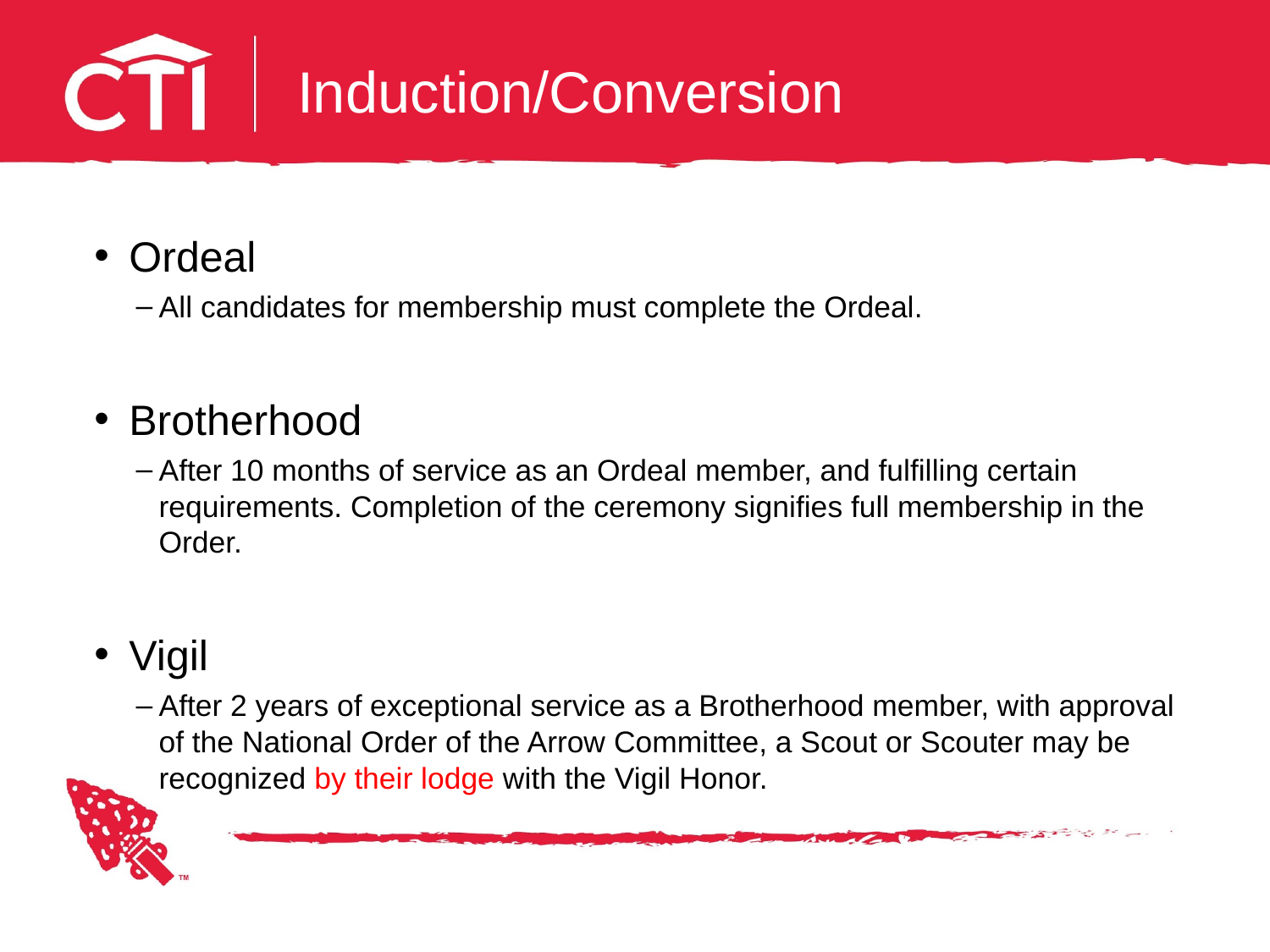

# Induction/Conversion
 Ordeal
All candidates for membership must complete the Ordeal.

 Brotherhood
After 10 months of service as an Ordeal member, and fulfilling certain requirements. Completion of the ceremony signifies full membership in the Order.

 Vigil
After 2 years of exceptional service as a Brotherhood member, with approval of the National Order of the Arrow Committee, a Scout or Scouter may be recognized by their lodge with the Vigil Honor.